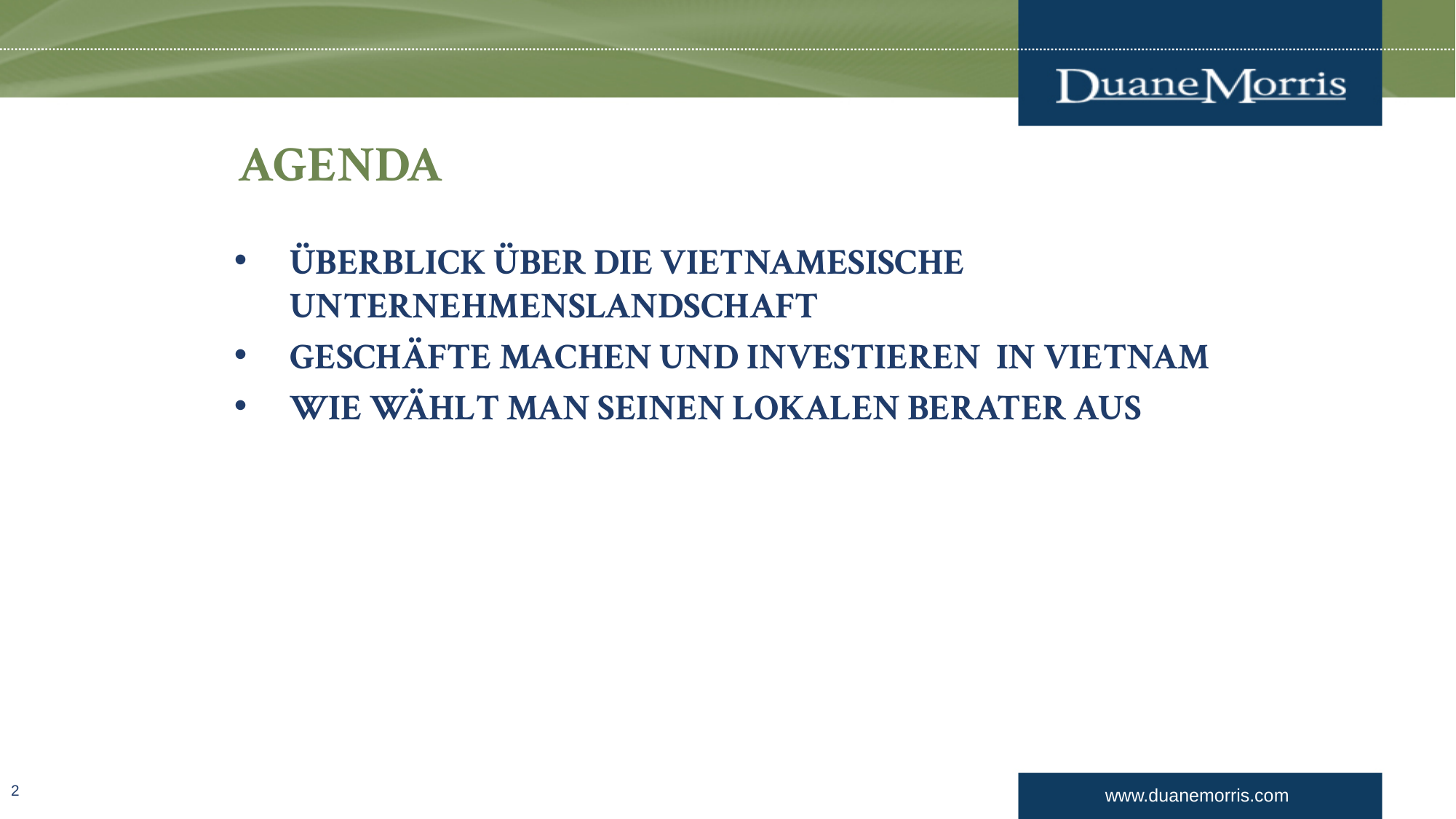

# AGENDA
ÜBERBLICK ÜBER DIE VIETNAMESISCHE UNTERNEHMENSLANDSCHAFT
GESCHÄFTE MACHEN UND INVESTIEREN  IN VIETNAM
WIE WÄHLT MAN SEINEN LOKALEN BERATER AUS
2